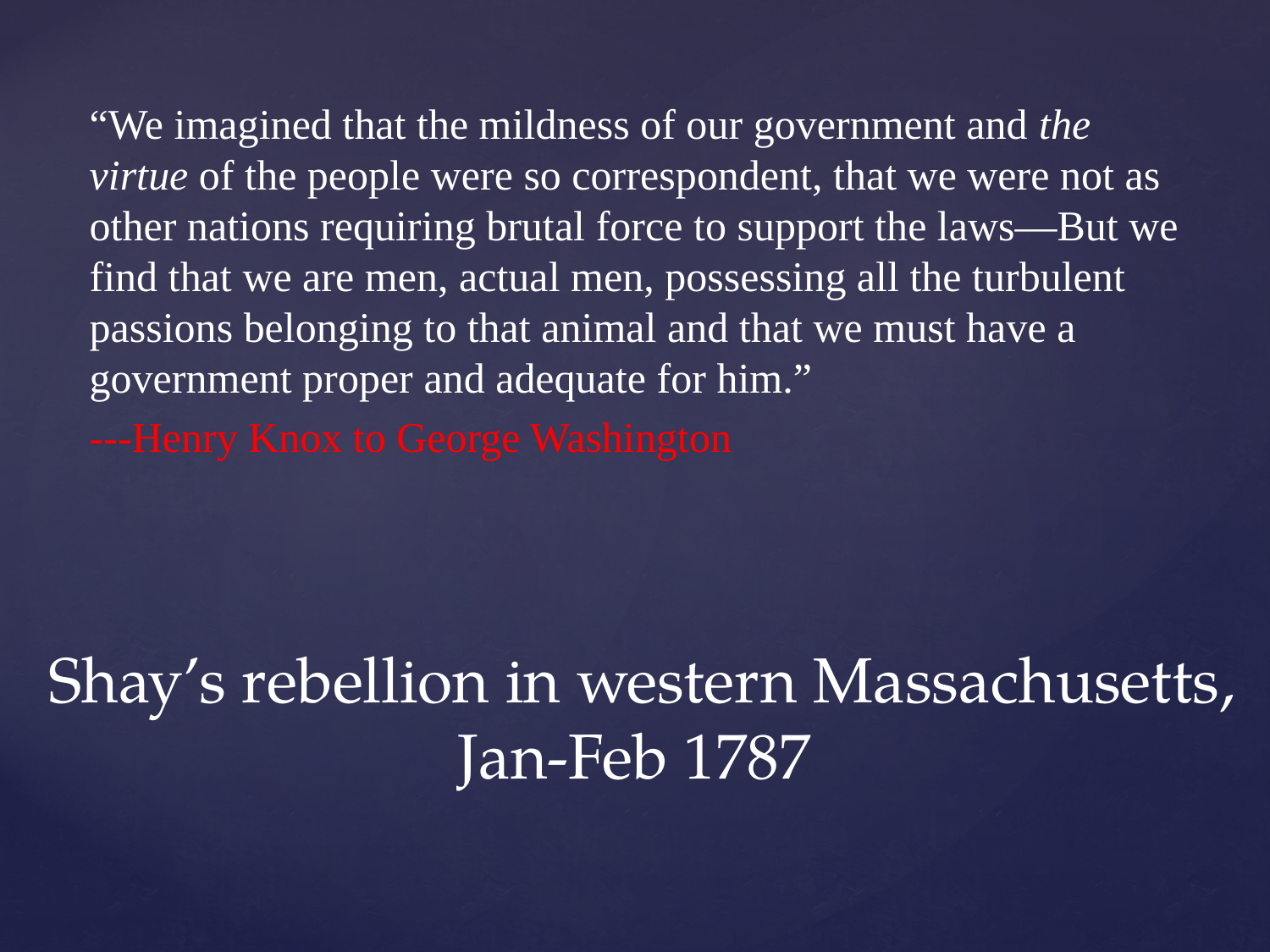

“We imagined that the mildness of our government and the virtue of the people were so correspondent, that we were not as other nations requiring brutal force to support the laws—But we find that we are men, actual men, possessing all the turbulent passions belonging to that animal and that we must have a government proper and adequate for him.”
---Henry Knox to George Washington
# Shay’s rebellion in western Massachusetts, Jan-Feb 1787